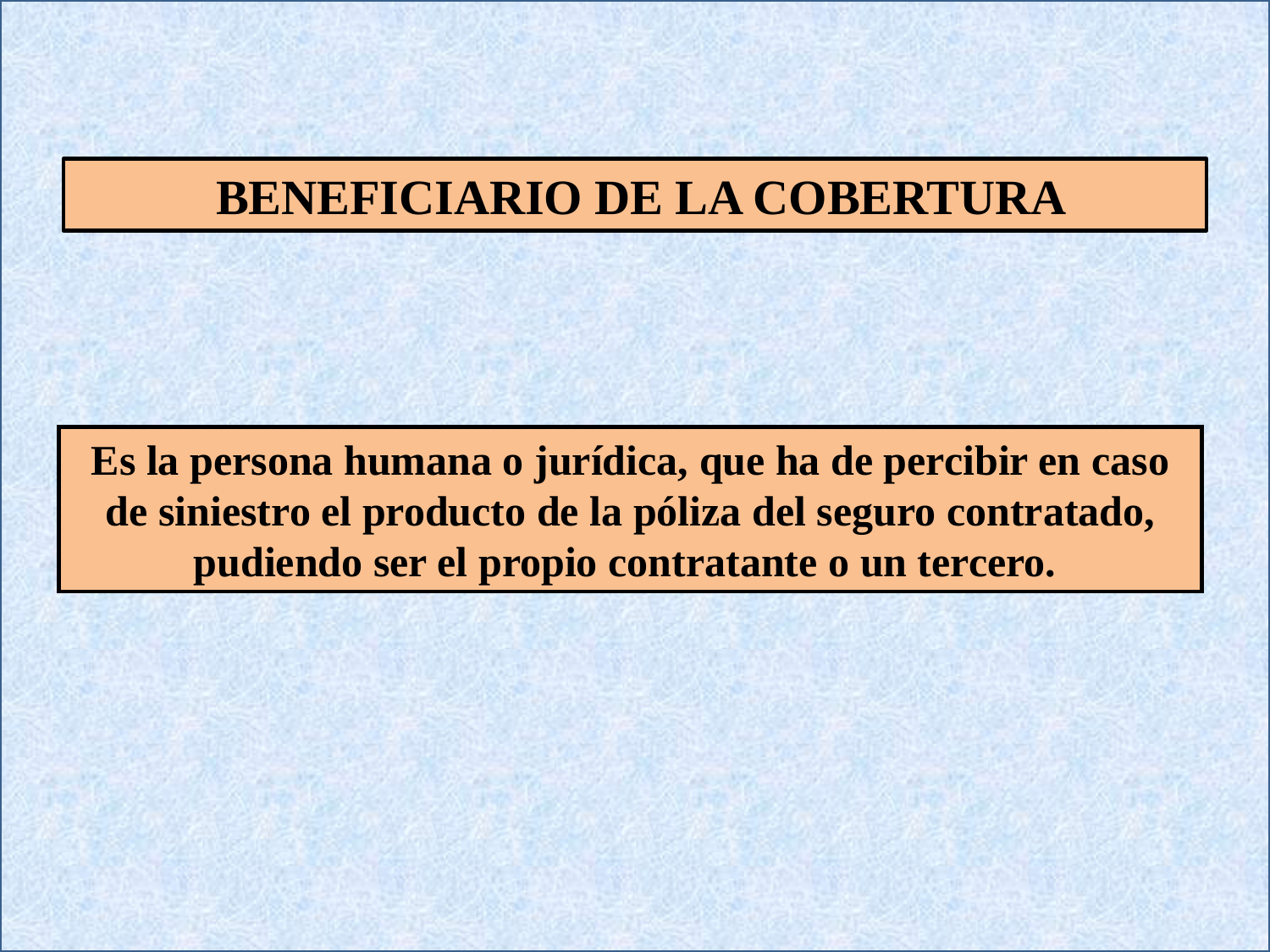

BENEFICIARIO DE LA COBERTURA
Es la persona humana o jurídica, que ha de percibir en caso de siniestro el producto de la póliza del seguro contratado, pudiendo ser el propio contratante o un tercero.